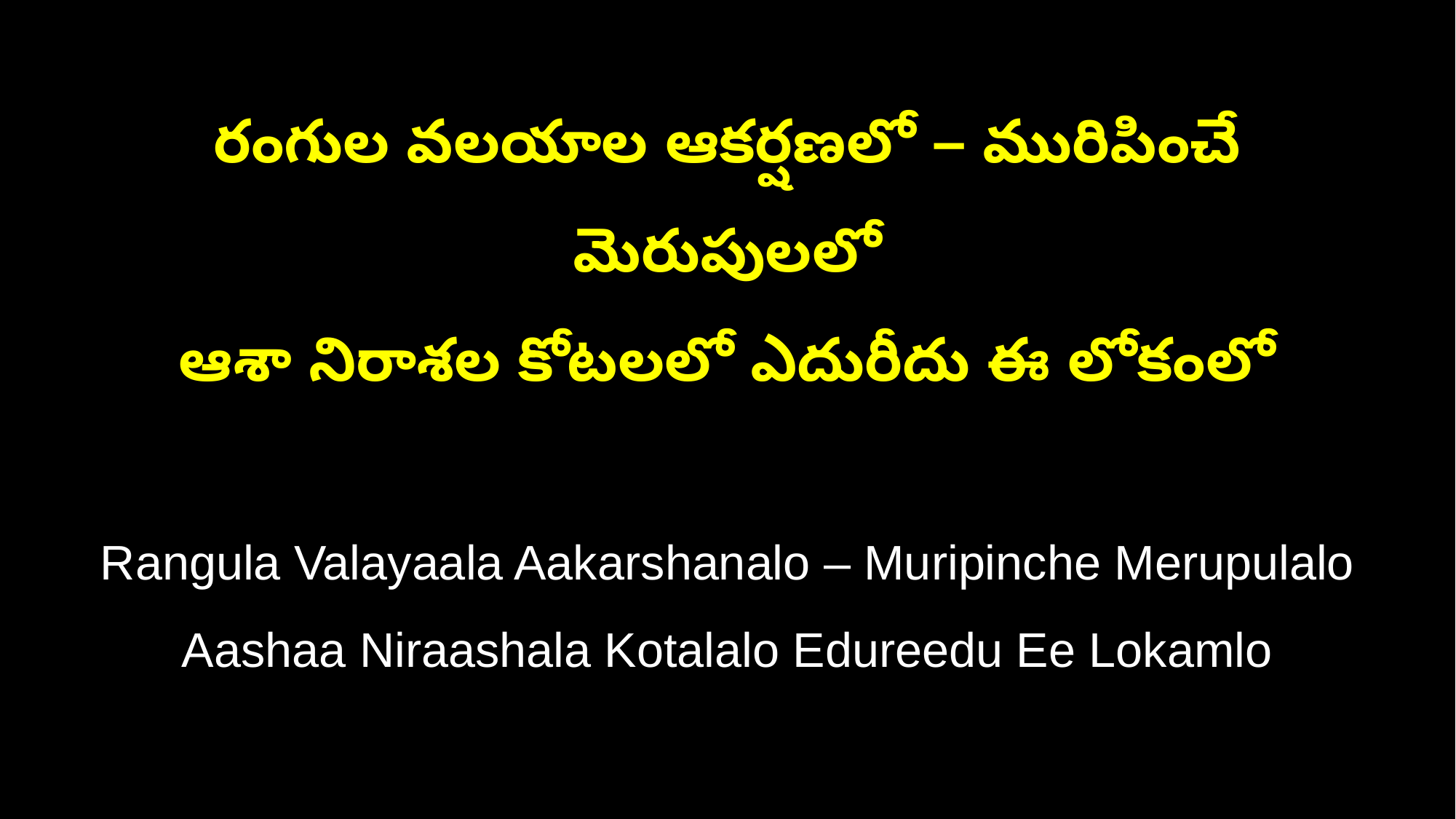

రంగుల వలయాల ఆకర్షణలో – మురిపించే మెరుపులలో
ఆశా నిరాశల కోటలలో ఎదురీదు ఈ లోకంలో
Rangula Valayaala Aakarshanalo – Muripinche Merupulalo
Aashaa Niraashala Kotalalo Edureedu Ee Lokamlo